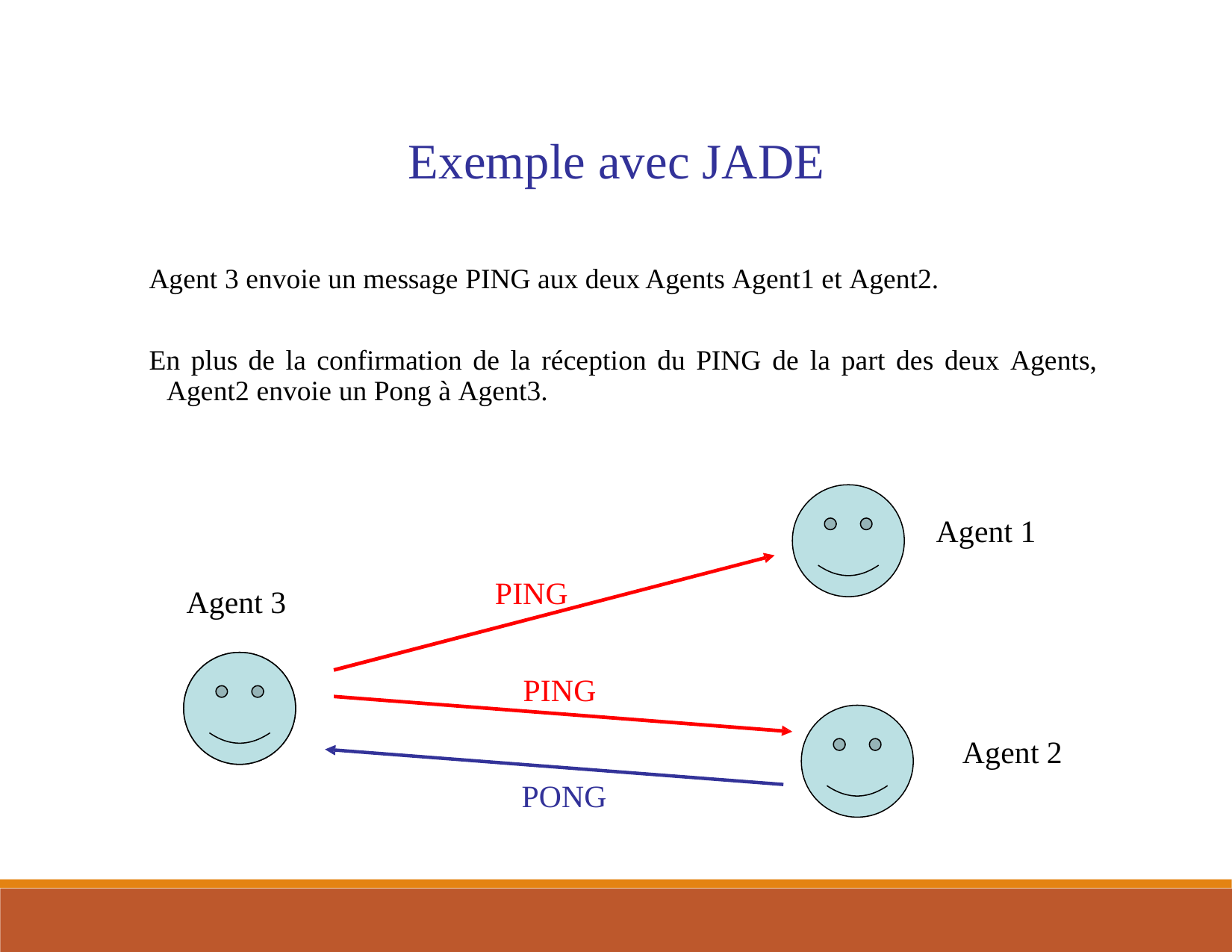

Exemple avec JADE
   Agent 3 envoie un message PING aux deux Agents Agent1 et Agent2.
   En plus de la confirmation de la réception du PING de la part des deux Agents,
Agent2 envoie un Pong à Agent3.

Agent 1

PING
Agent 3

PING

Agent 2

PONG